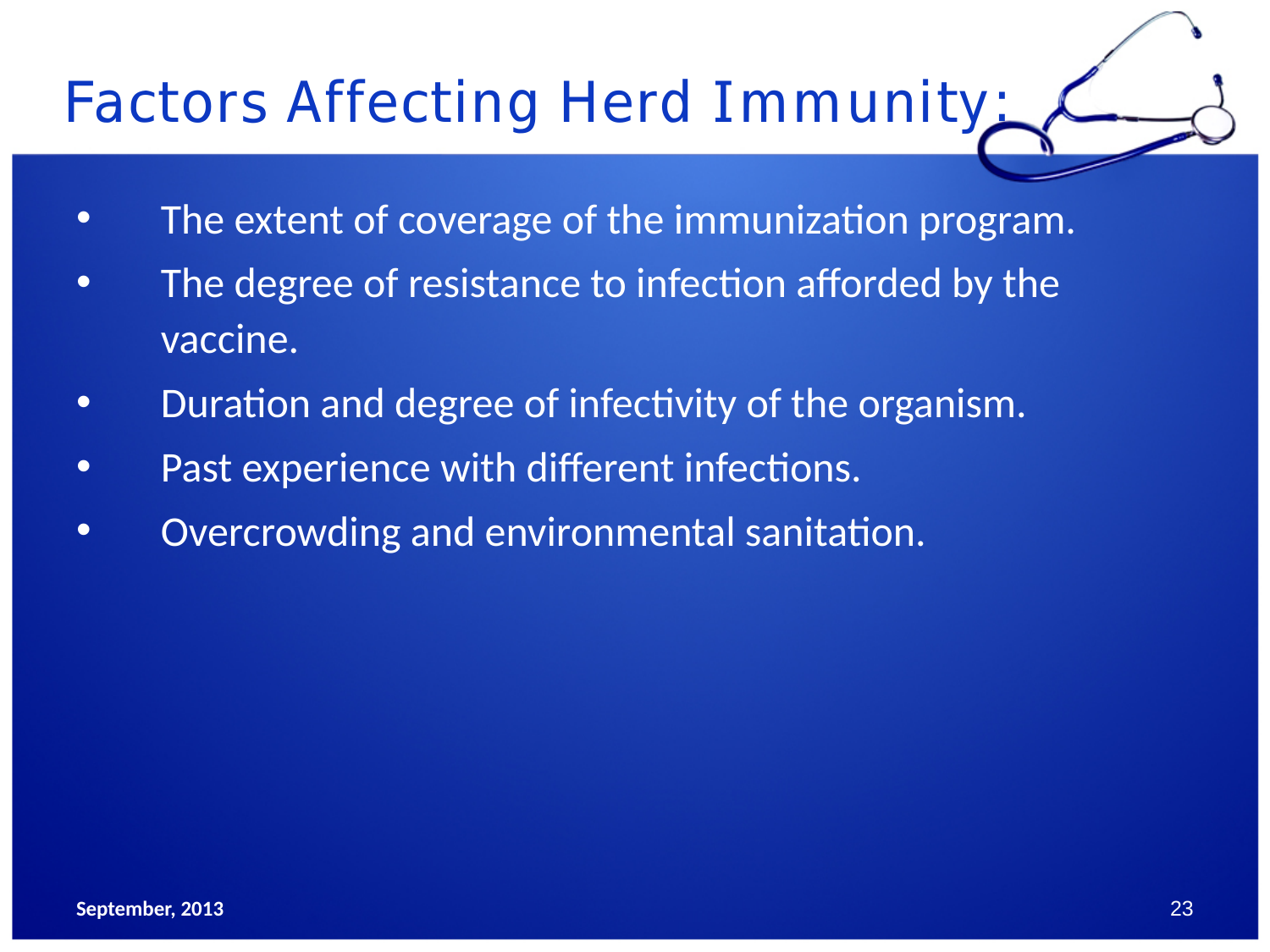

# Factors Affecting Herd Immunity:
The extent of coverage of the immunization program.
The degree of resistance to infection afforded by the vaccine.
Duration and degree of infectivity of the organism.
Past experience with different infections.
Overcrowding and environmental sanitation.
September, 2013
23